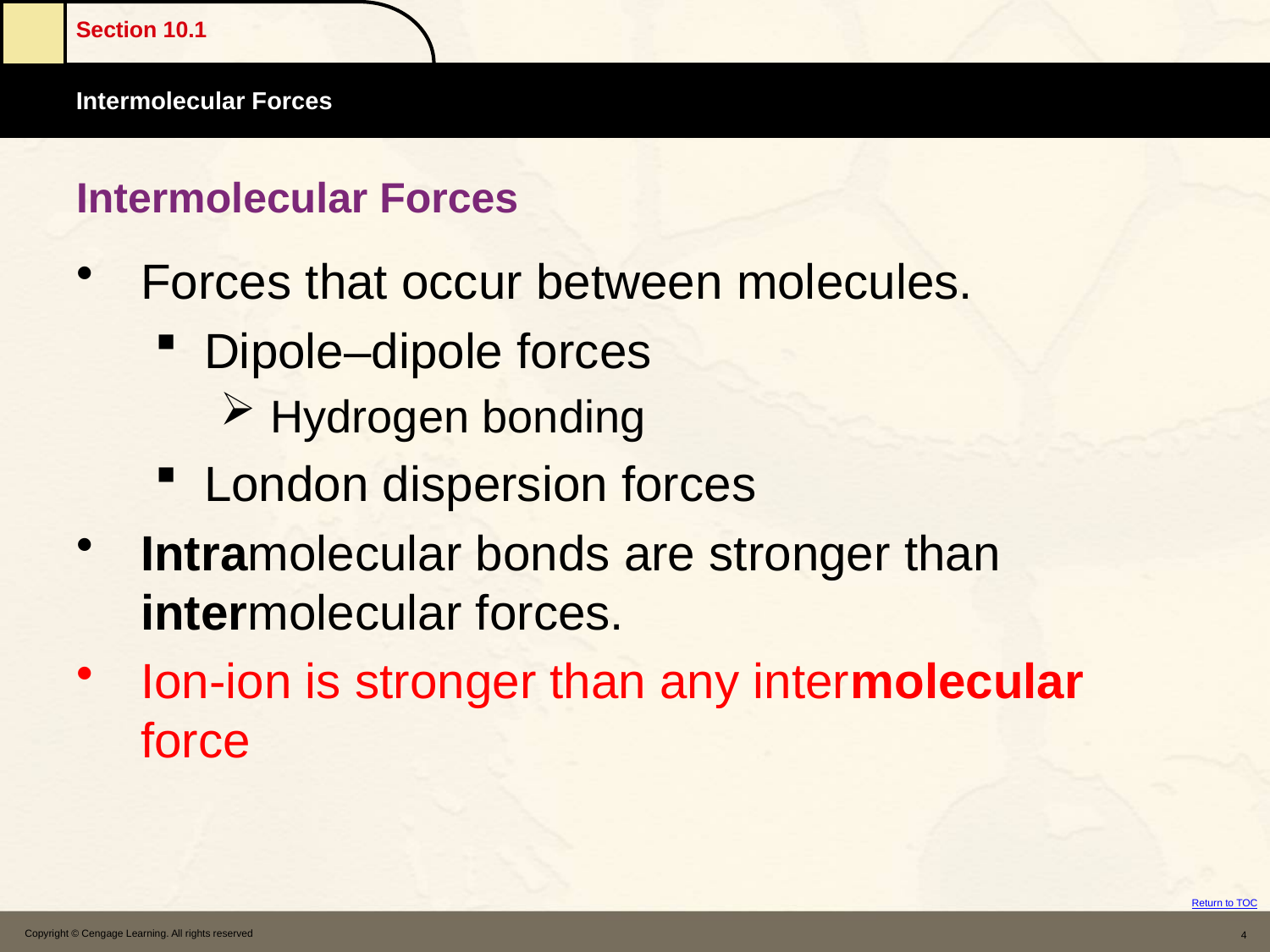

# Intermolecular Forces
Forces that occur between molecules.
Dipole–dipole forces
Hydrogen bonding
London dispersion forces
Intramolecular bonds are stronger than intermolecular forces.
Ion-ion is stronger than any intermolecular force

Copyright © Cengage Learning. All rights reserved
4